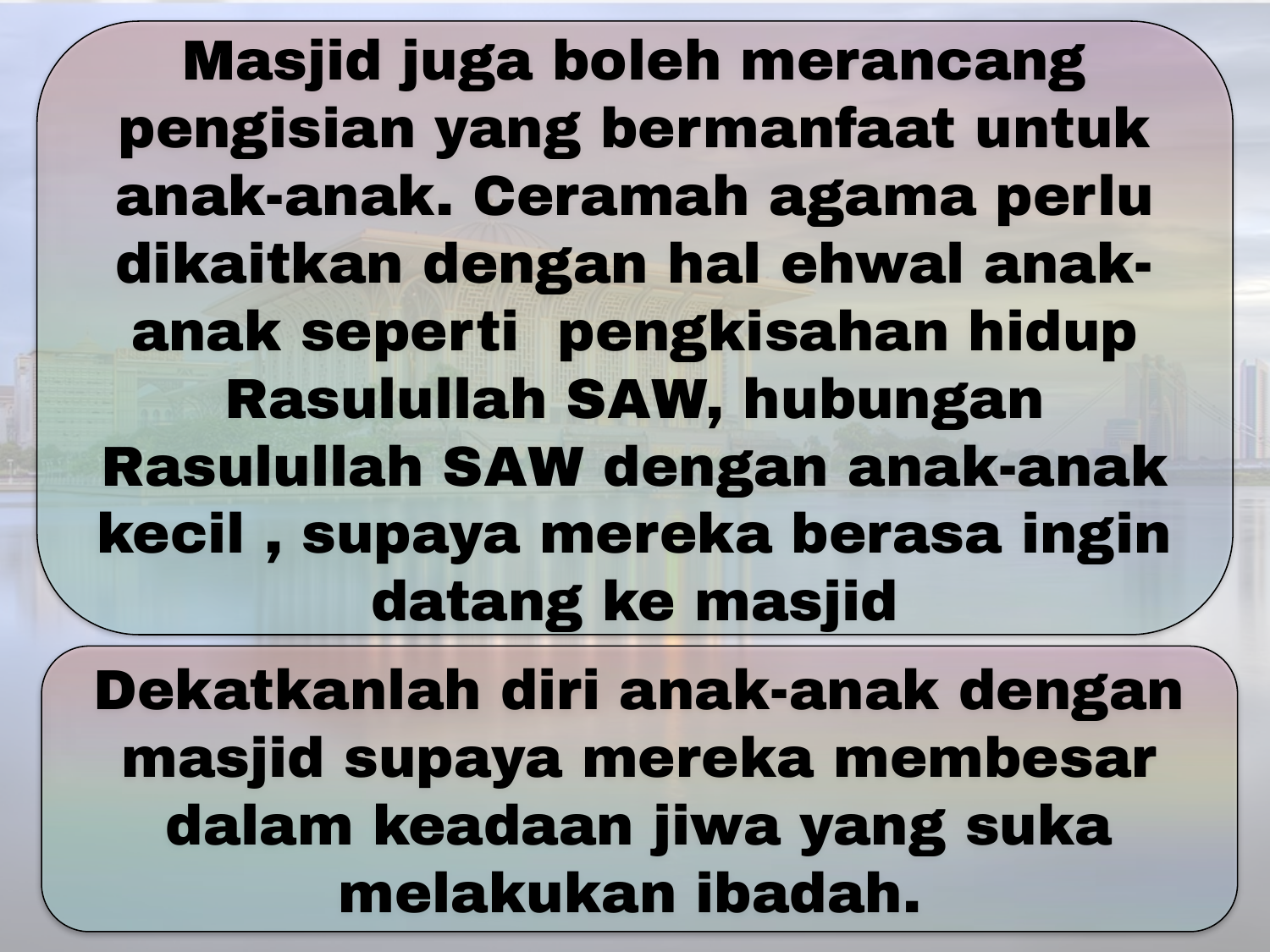

Masjid juga boleh merancang pengisian yang bermanfaat untuk anak-anak. Ceramah agama perlu dikaitkan dengan hal ehwal anak-anak seperti  pengkisahan hidup Rasulullah SAW, hubungan Rasulullah SAW dengan anak-anak kecil , supaya mereka berasa ingin datang ke masjid
Dekatkanlah diri anak-anak dengan masjid supaya mereka membesar dalam keadaan jiwa yang suka melakukan ibadah.